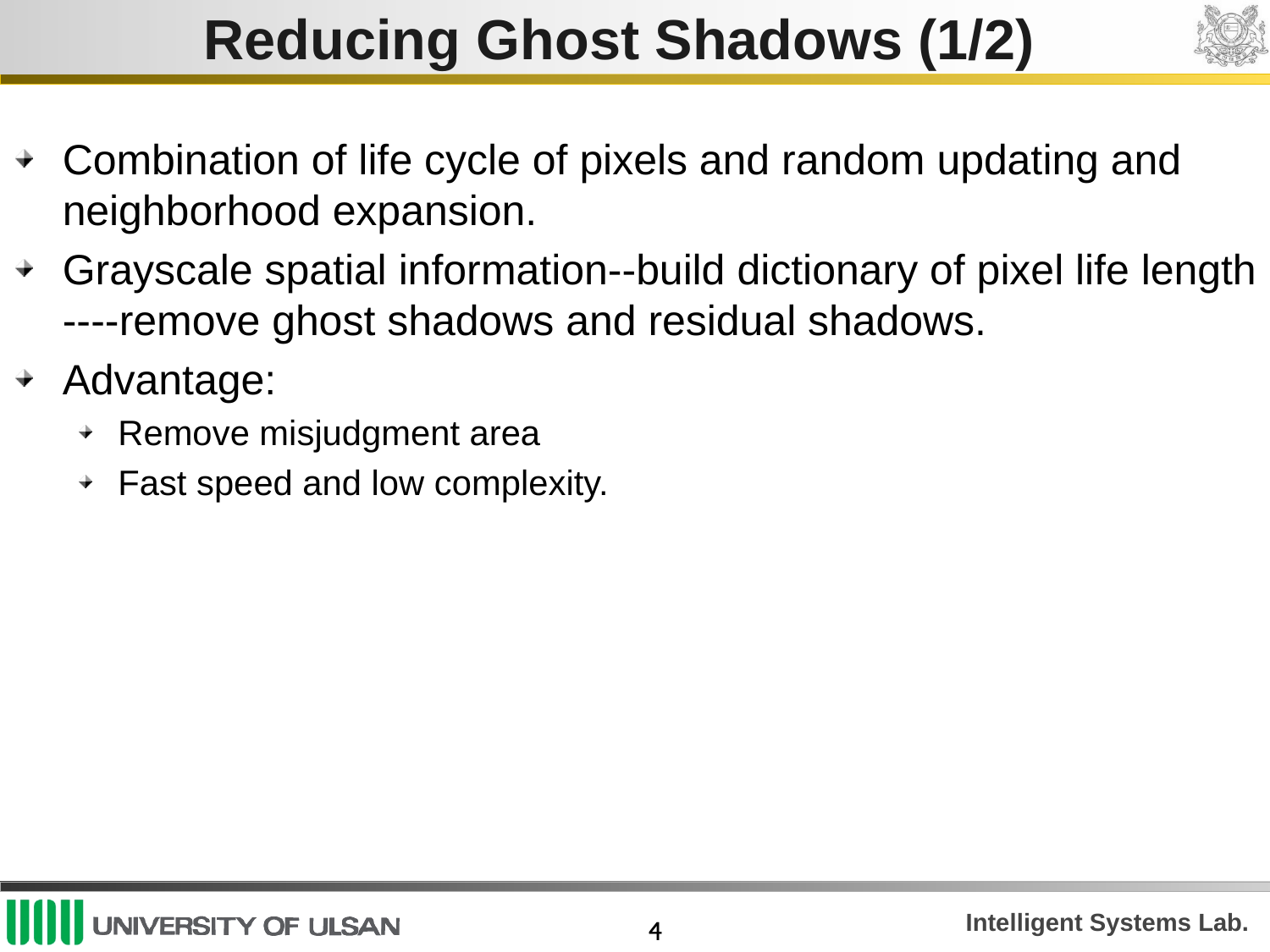

# Reducing Ghost Shadows (1/2)
Combination of life cycle of pixels and random updating and neighborhood expansion.
Grayscale spatial information--build dictionary of pixel life length ----remove ghost shadows and residual shadows.
Advantage:
Remove misjudgment area
Fast speed and low complexity.